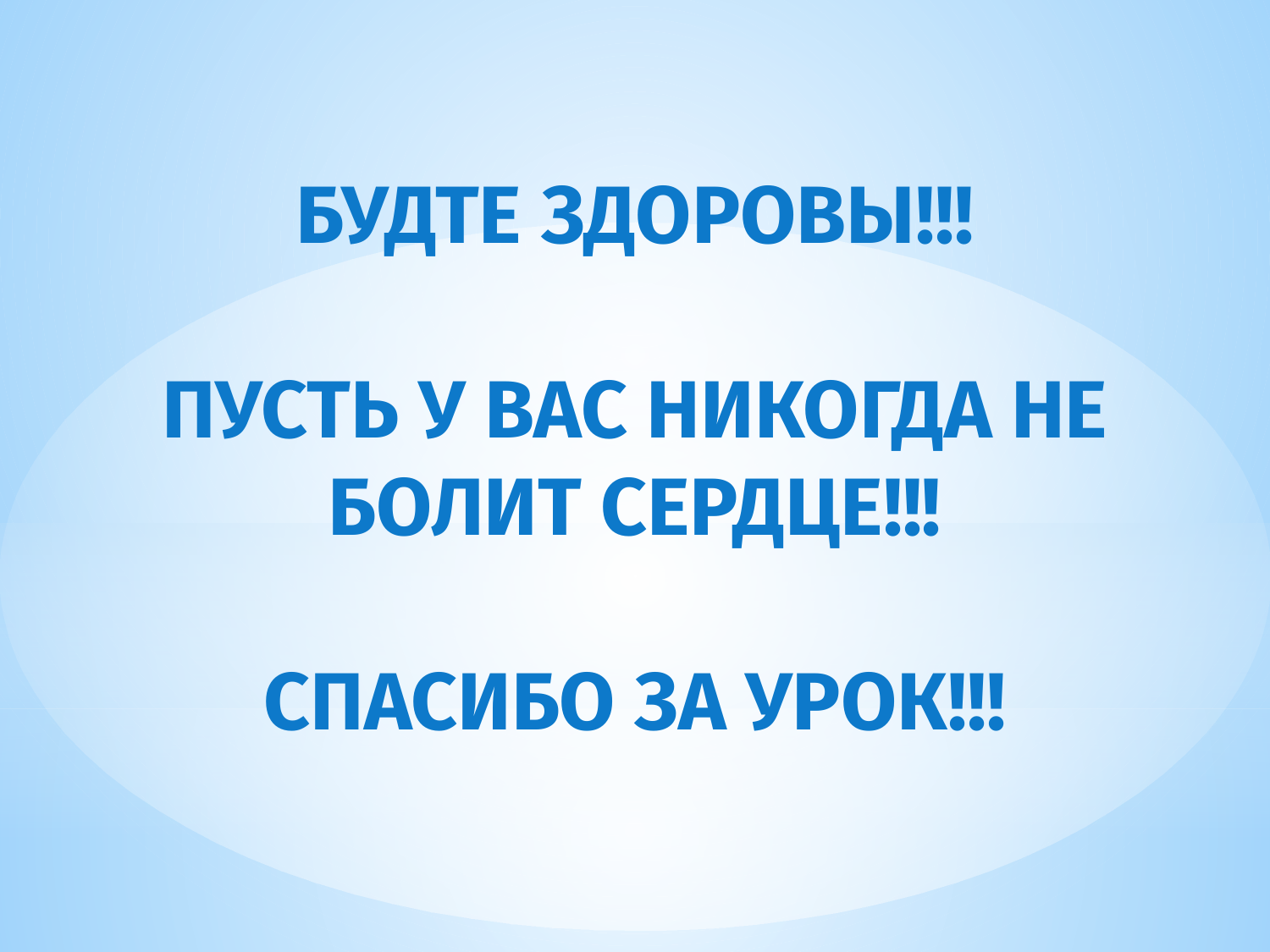

# БУДТЕ ЗДОРОВЫ!!! ПУСТЬ У ВАС НИКОГДА НЕ БОЛИТ СЕРДЦЕ!!! СПАСИБО ЗА УРОК!!!